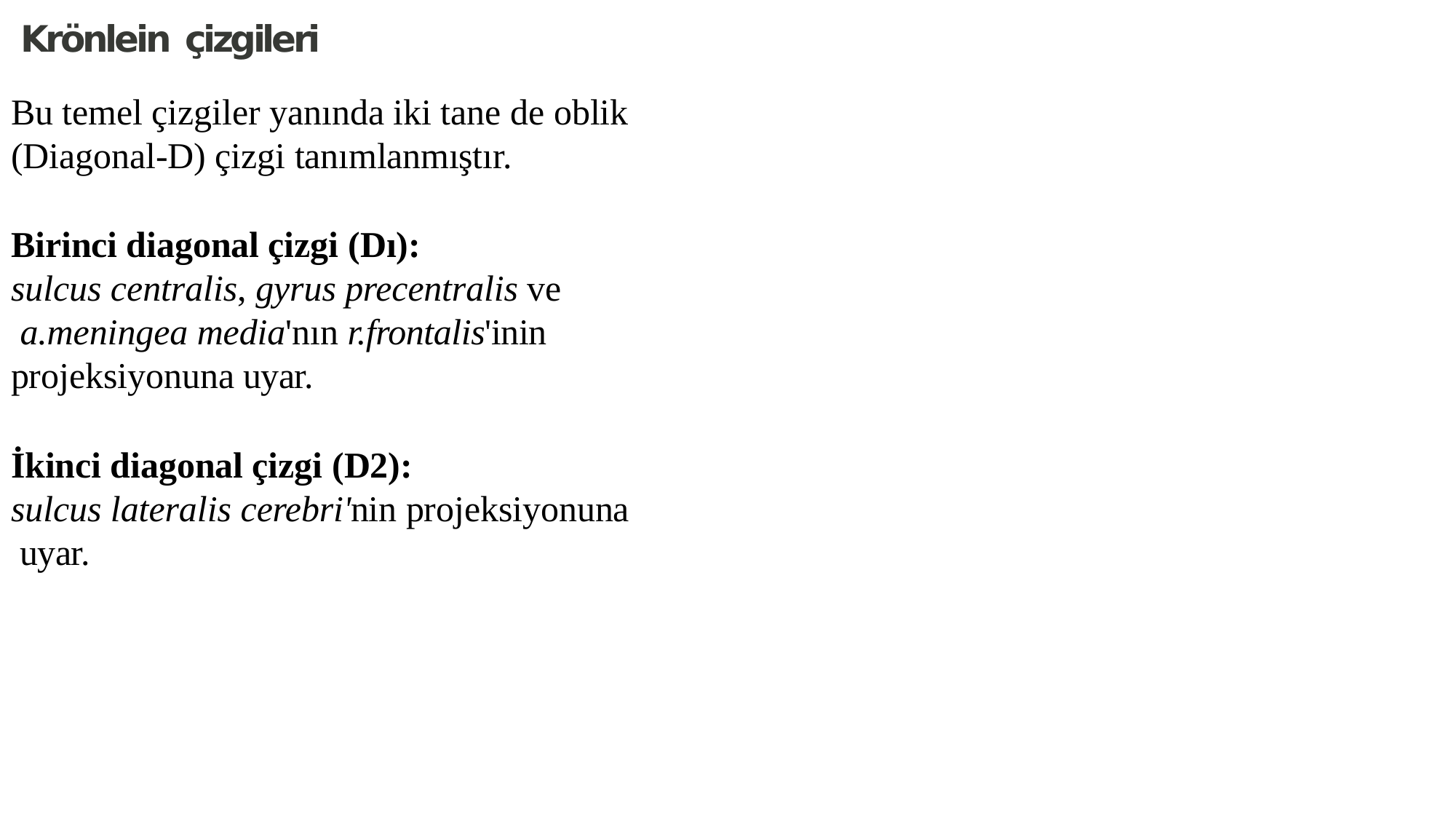

Krönlein çizgileri
Bu temel çizgiler yanında iki tane de oblik  (Diagonal-D) çizgi tanımlanmıştır.

Birinci diagonal çizgi (Dı):
sulcus centralis, gyrus precentralis ve  a.meningea media'nın r.frontalis'inin  projeksiyonuna uyar.

İkinci diagonal çizgi (D2):
sulcus lateralis cerebri'nin projeksiyonuna  uyar.